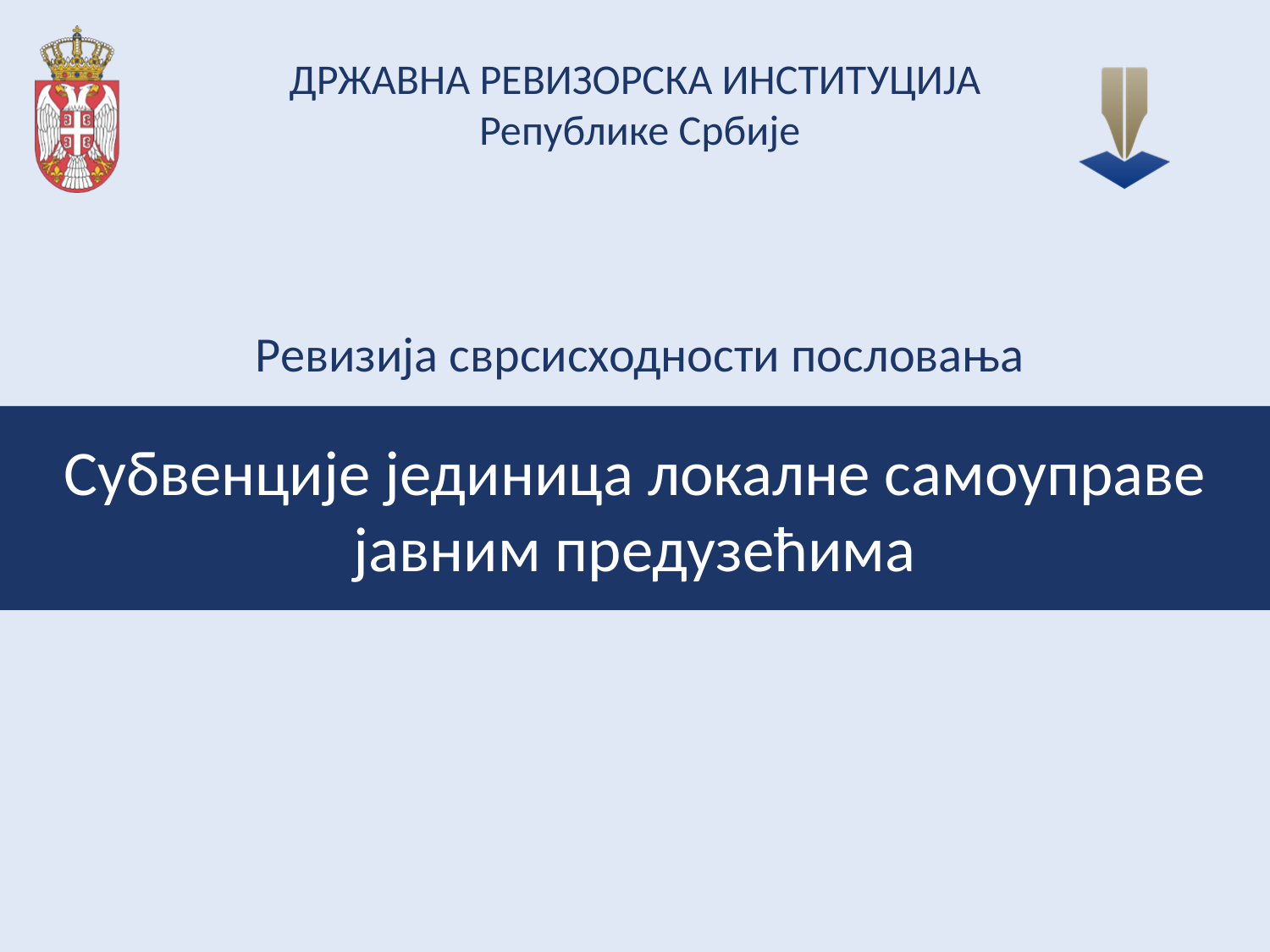

ДРЖАВНА РЕВИЗОРСКА ИНСТИТУЦИЈА
Републике Србије
Ревизија сврсисходности пословања
# Субвенције јединица локалне самоуправе јавним предузећима